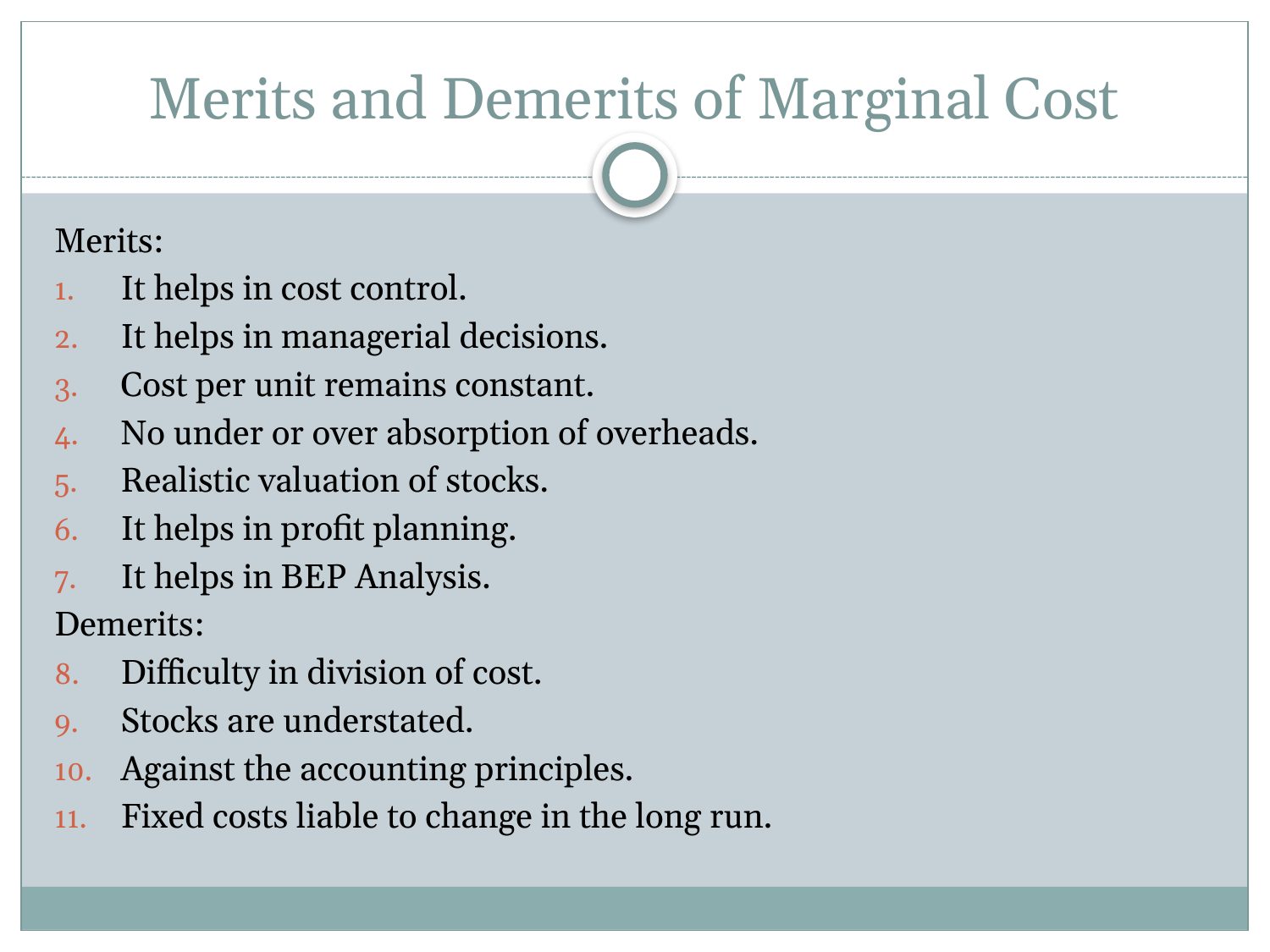

# Merits and Demerits of Marginal Cost
Merits:
It helps in cost control.
It helps in managerial decisions.
Cost per unit remains constant.
No under or over absorption of overheads.
Realistic valuation of stocks.
It helps in profit planning.
It helps in BEP Analysis.
Demerits:
Difficulty in division of cost.
Stocks are understated.
Against the accounting principles.
Fixed costs liable to change in the long run.